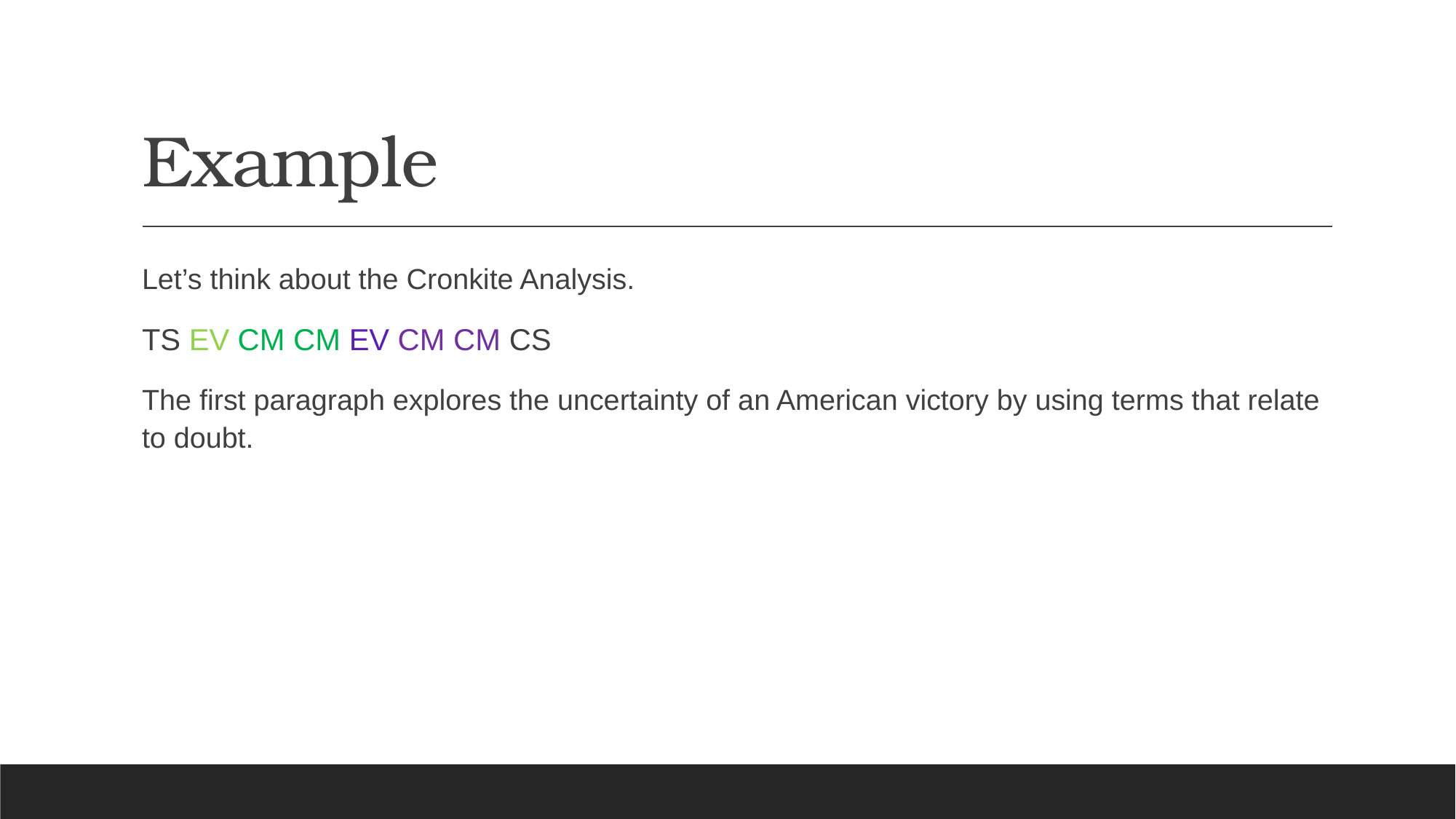

# Example
Let’s think about the Cronkite Analysis.
TS EV CM CM EV CM CM CS
The first paragraph explores the uncertainty of an American victory by using terms that relate to doubt.